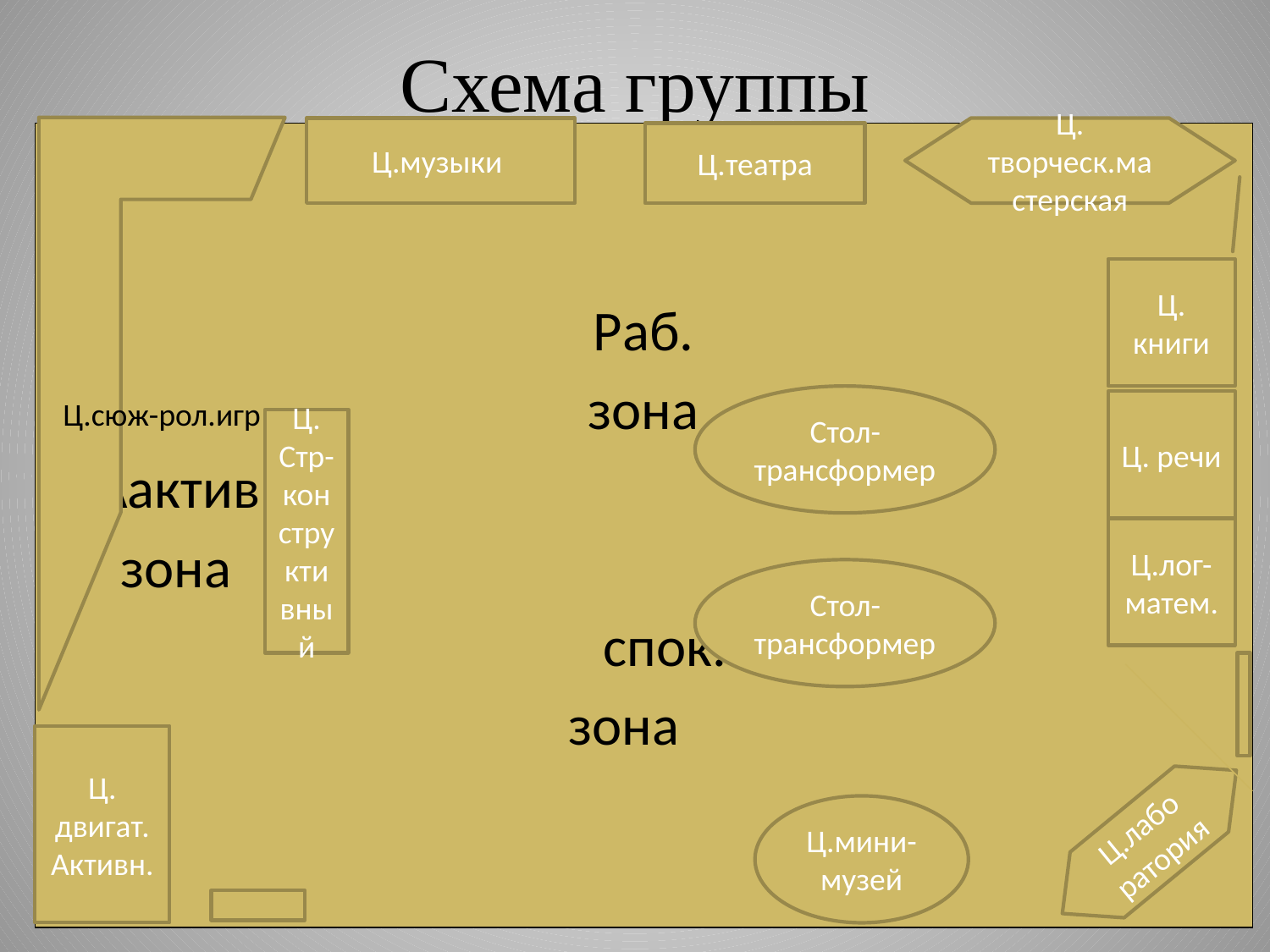

# Схема группы
Ц.сюж-рол.игр
Ц.музыки
Ц. творческ.мастерская
Раб.
зона
Аактив.
  зона
                                        спок.
                                         зона
Ц.театра

Ц. книги
Стол-трансформер
Ц. речи
Ц.
Стр-конструктивный
Ц.лог-матем.
Стол-трансформер

Ц. двигат.
Активн.
Ц.мини-музей
Ц.лаборатория